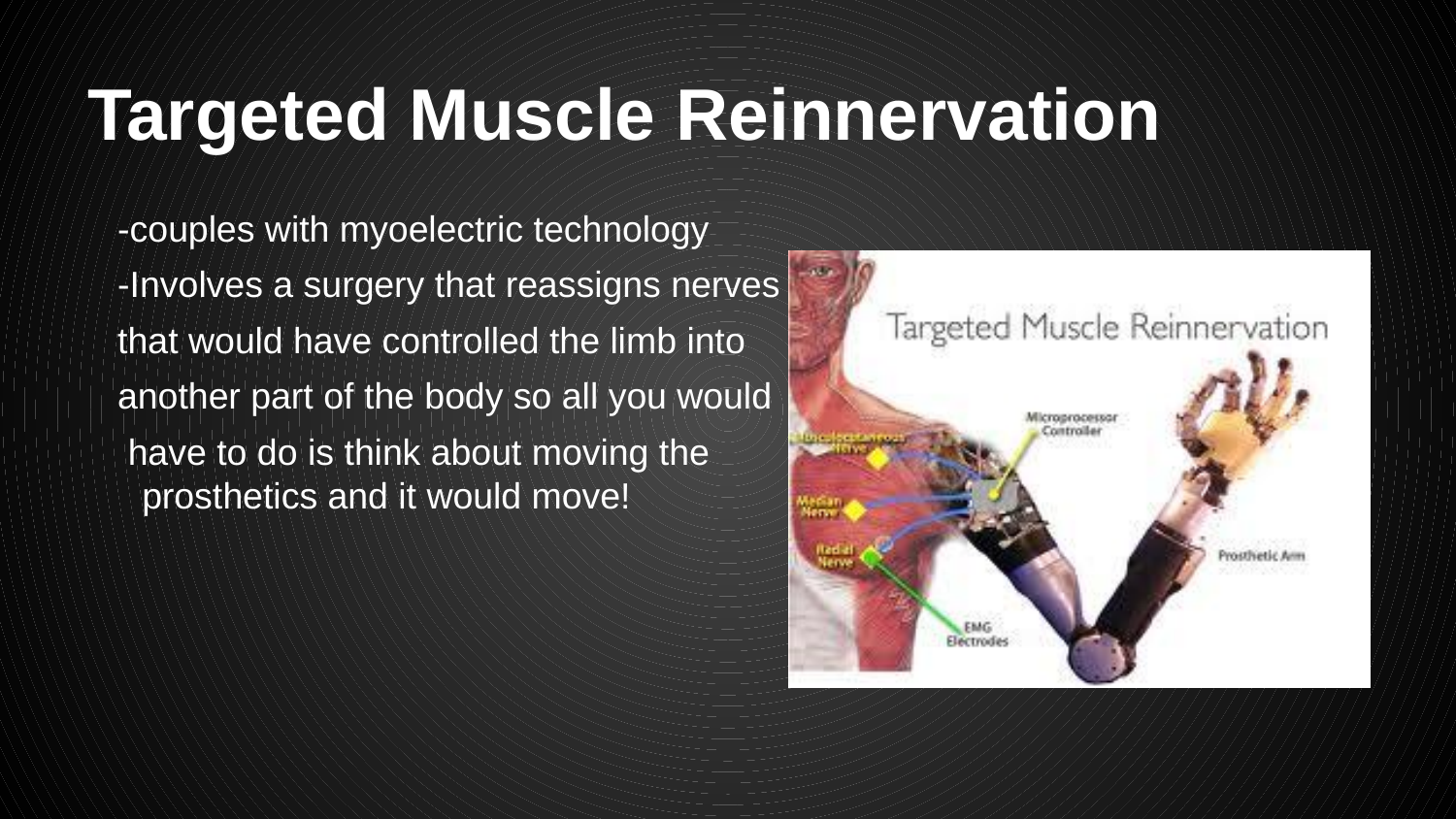

# Targeted Muscle Reinnervation
-couples with myoelectric technology
-Involves a surgery that reassigns nerves
that would have controlled the limb into
another part of the body so all you would
 have to do is think about moving the prosthetics and it would move!